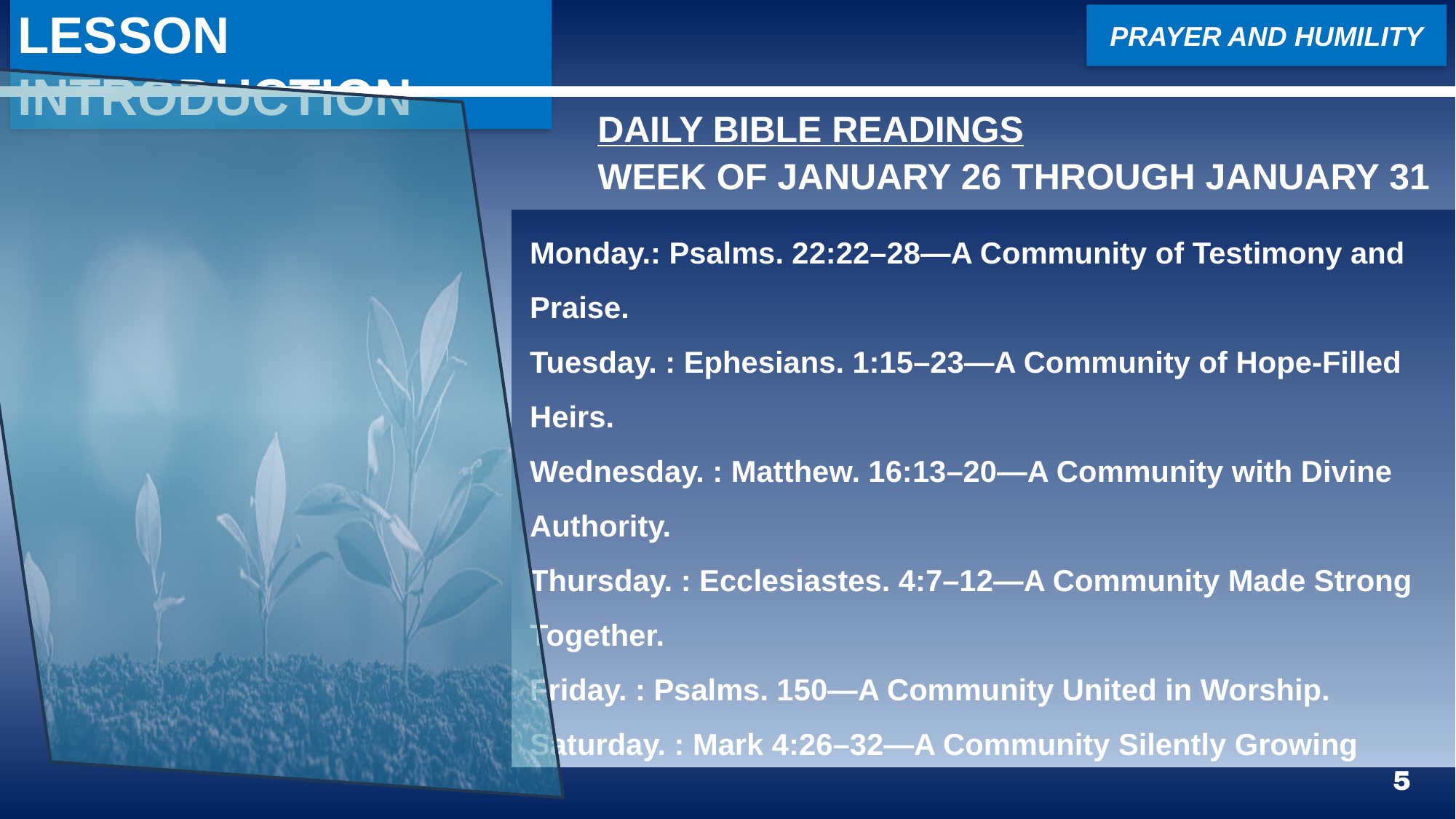

LESSON INTRODUCTION
PRAYER AND HUMILITY

Daily Bible Readings
Week of January 26 through January 31
Monday.: Psalms. 22:22–28—A Community of Testimony and Praise.
Tuesday. : Ephesians. 1:15–23—A Community of Hope-Filled Heirs.
Wednesday. : Matthew. 16:13–20—A Community with Divine Authority.
Thursday. : Ecclesiastes. 4:7–12—A Community Made Strong Together.
Friday. : Psalms. 150—A Community United in Worship.
Saturday. : Mark 4:26–32—A Community Silently Growing
5